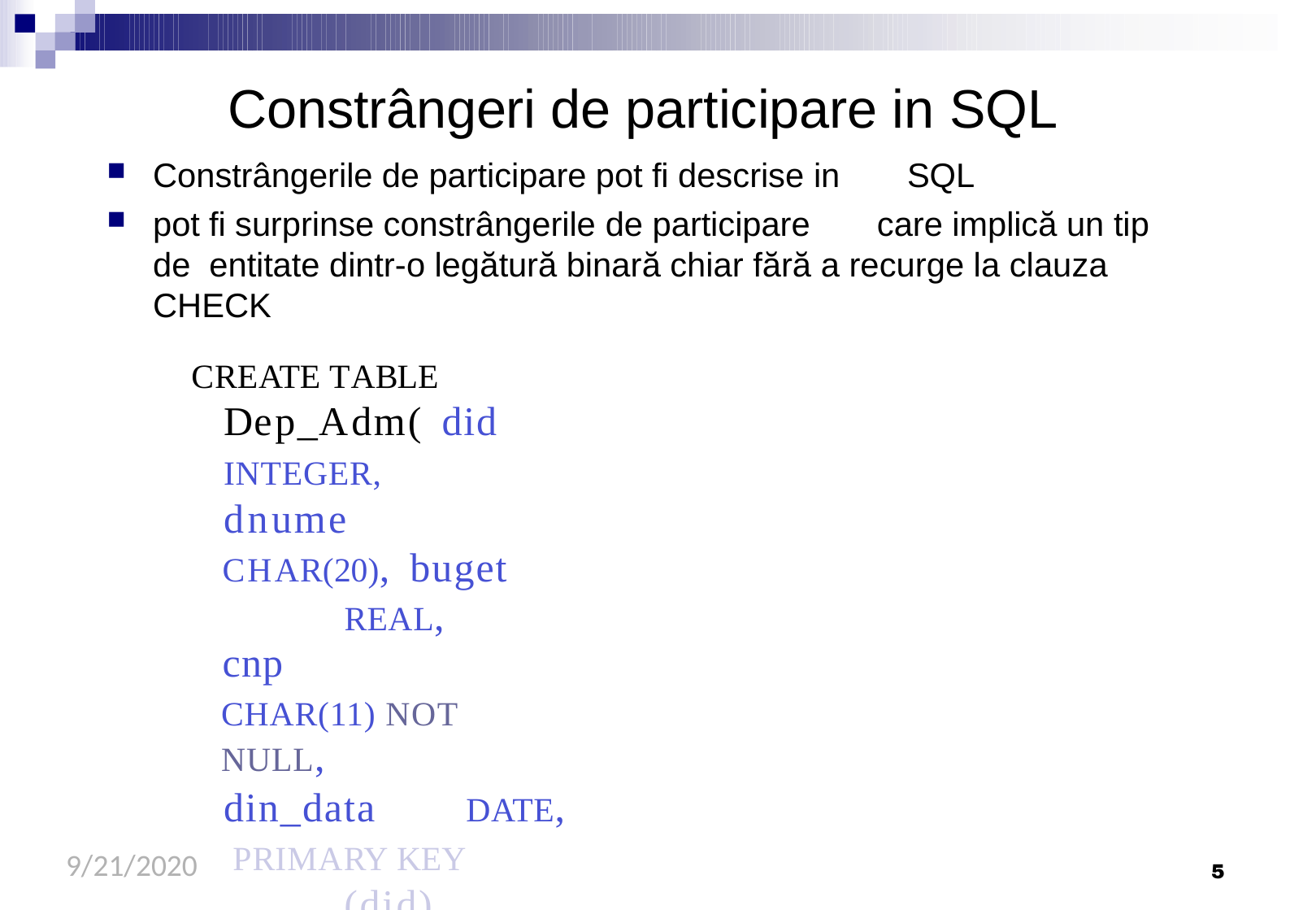

# Constrângeri de participare in SQL
Constrângerile de participare pot fi descrise in	SQL
pot fi surprinse constrângerile de participare	care implică un tip de  entitate dintr-o legătură binară chiar fără a recurge la clauza	CHECK
CREATE TABLE	Dep_Adm(  did	INTEGER,
dnume	CHAR(20),  buget	REAL,
cnp	CHAR(11) NOT NULL,
din_data	DATE,  PRIMARY KEY	(did),
FOREIGN KEY	(cnp) REFERENCES Angajati ,
ON DELETE	NO ACTION)
9/21/2020
5